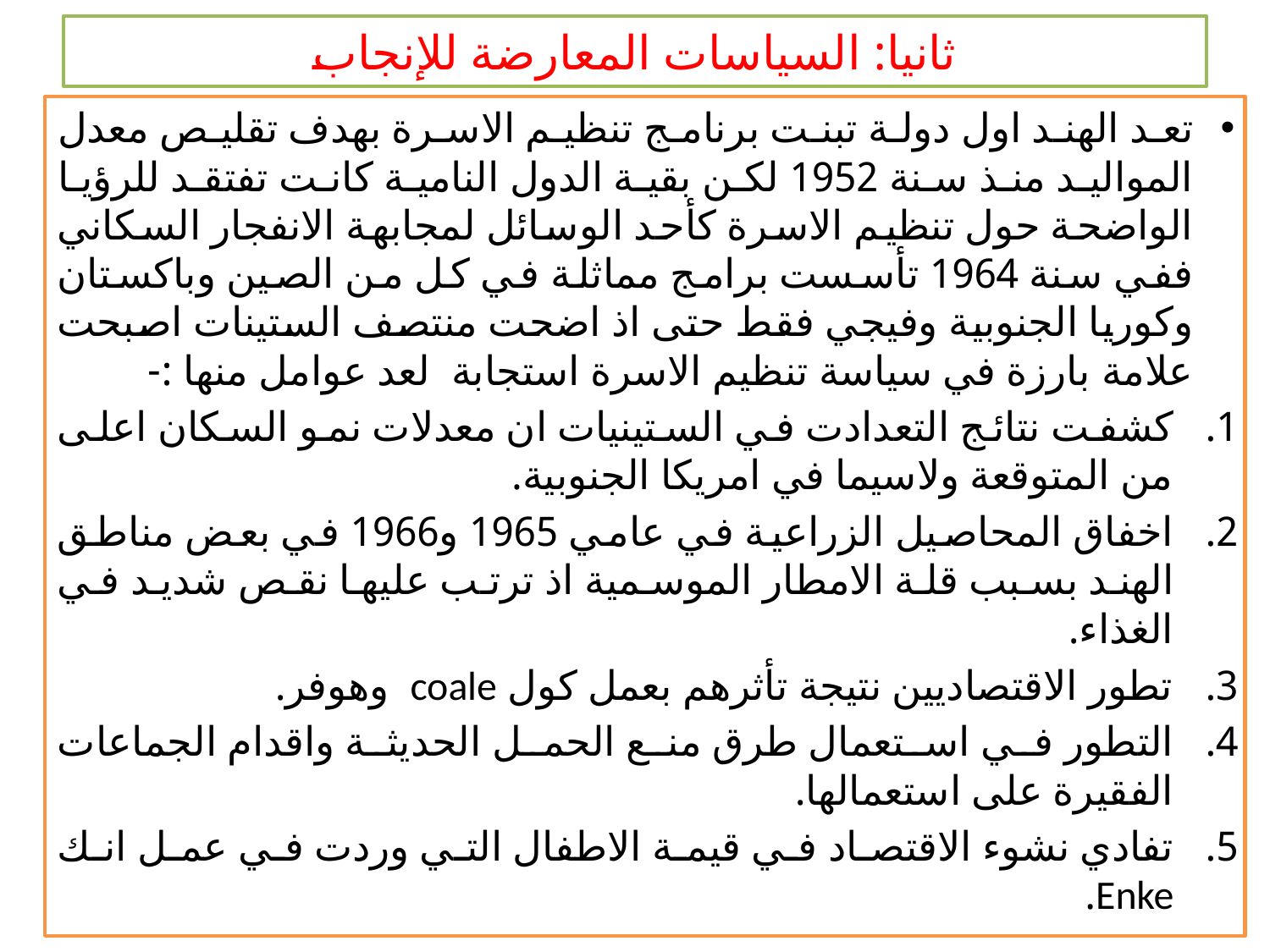

# ثانيا: السياسات المعارضة للإنجاب
تعد الهند اول دولة تبنت برنامج تنظيم الاسرة بهدف تقليص معدل المواليد منذ سنة 1952 لكن بقية الدول النامية كانت تفتقد للرؤيا الواضحة حول تنظيم الاسرة كأحد الوسائل لمجابهة الانفجار السكاني ففي سنة 1964 تأسست برامج مماثلة في كل من الصين وباكستان وكوريا الجنوبية وفيجي فقط حتى اذ اضحت منتصف الستينات اصبحت علامة بارزة في سياسة تنظيم الاسرة استجابة  لعد عوامل منها :-
كشفت نتائج التعدادت في الستينيات ان معدلات نمو السكان اعلى من المتوقعة ولاسيما في امريكا الجنوبية.
اخفاق المحاصيل الزراعية في عامي 1965 و1966 في بعض مناطق الهند بسبب قلة الامطار الموسمية اذ ترتب عليها نقص شديد في الغذاء.
تطور الاقتصاديين نتيجة تأثرهم بعمل كول coale  وهوفر.
التطور في استعمال طرق منع الحمل الحديثة واقدام الجماعات الفقيرة على استعمالها.
تفادي نشوء الاقتصاد في قيمة الاطفال التي وردت في عمل انك Enke.